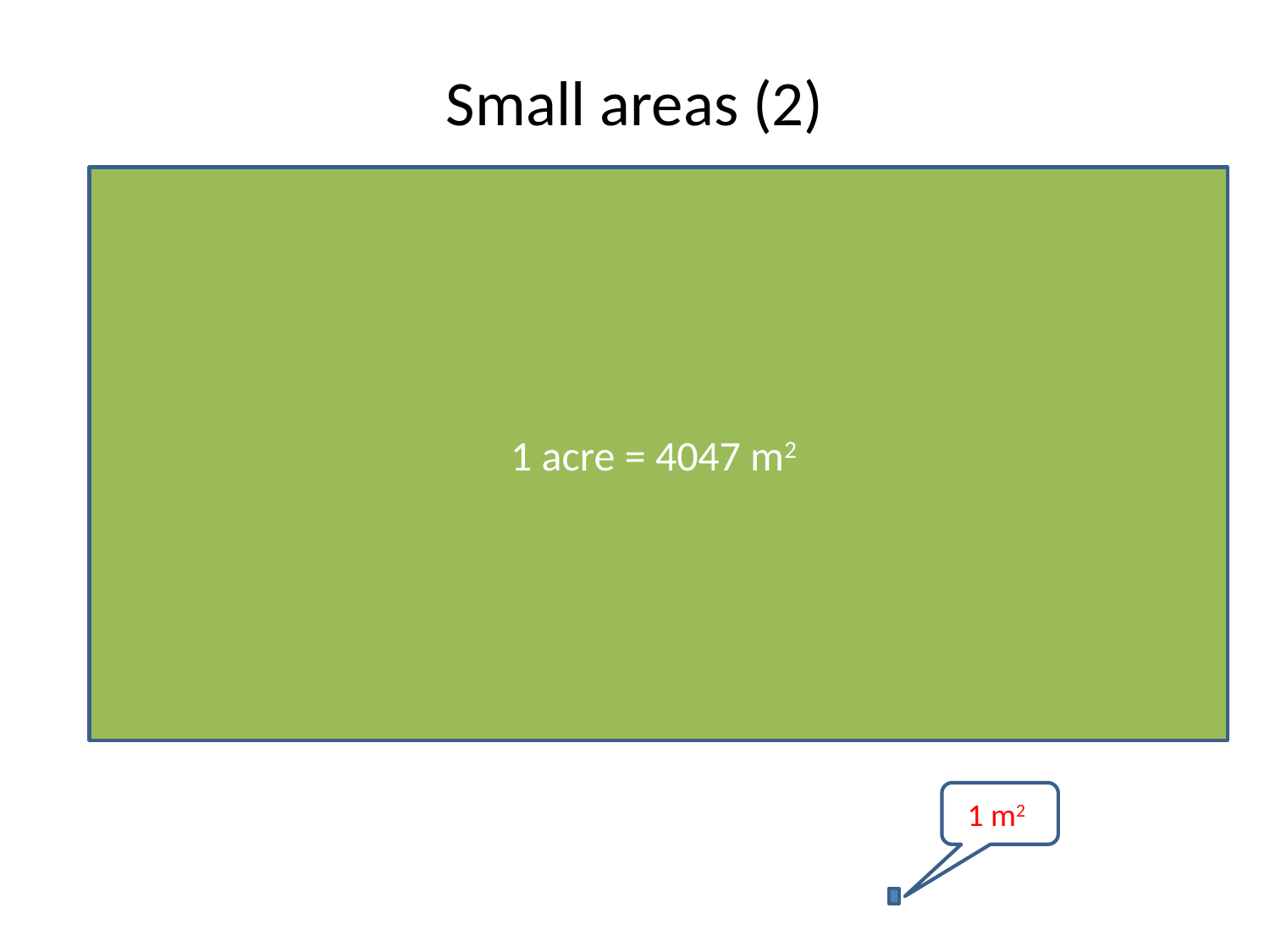

# Small areas (2)
1 acre = 4047 m2
1 m2